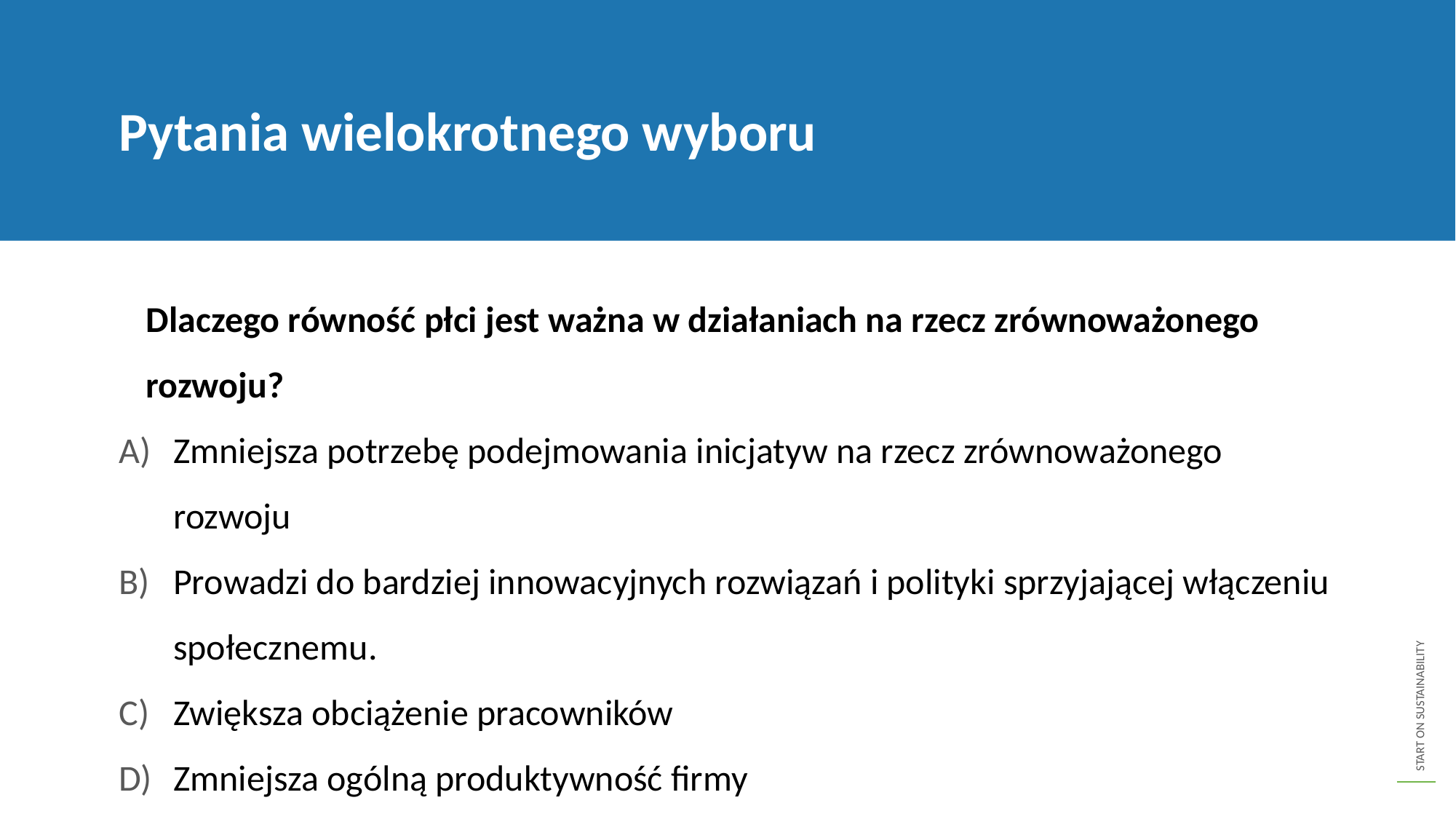

Pytania wielokrotnego wyboru
	Dlaczego równość płci jest ważna w działaniach na rzecz zrównoważonego rozwoju?
Zmniejsza potrzebę podejmowania inicjatyw na rzecz zrównoważonego rozwoju
Prowadzi do bardziej innowacyjnych rozwiązań i polityki sprzyjającej włączeniu społecznemu.
Zwiększa obciążenie pracowników
Zmniejsza ogólną produktywność firmy